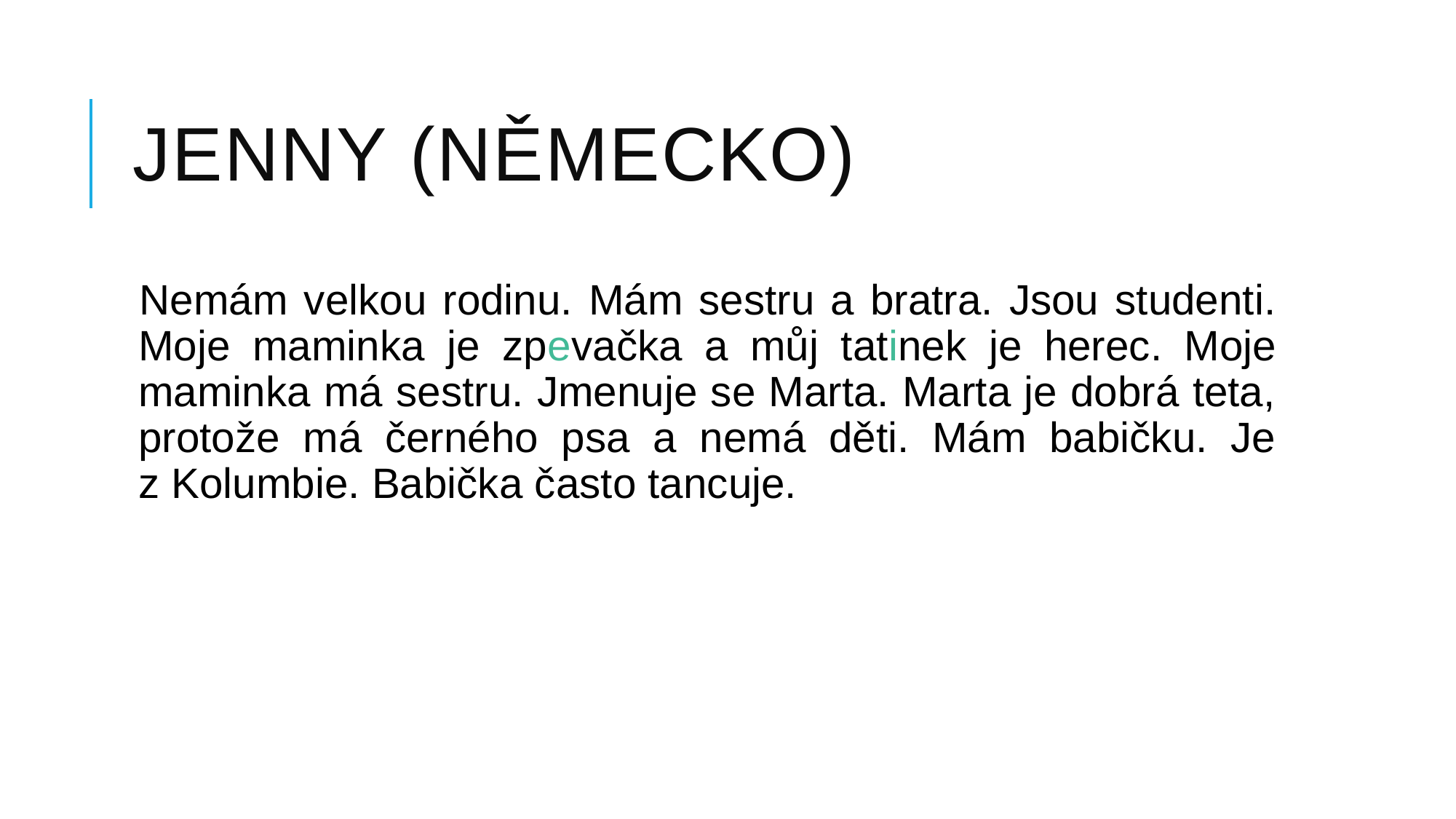

# Jenny (německo)
Nemám velkou rodinu. Mám sestru a bratra. Jsou studenti. Moje maminka je zpevačka a můj tatinek je herec. Moje maminka má sestru. Jmenuje se Marta. Marta je dobrá teta, protože má černého psa a nemá děti. Mám babičku. Je z Kolumbie. Babička často tancuje.